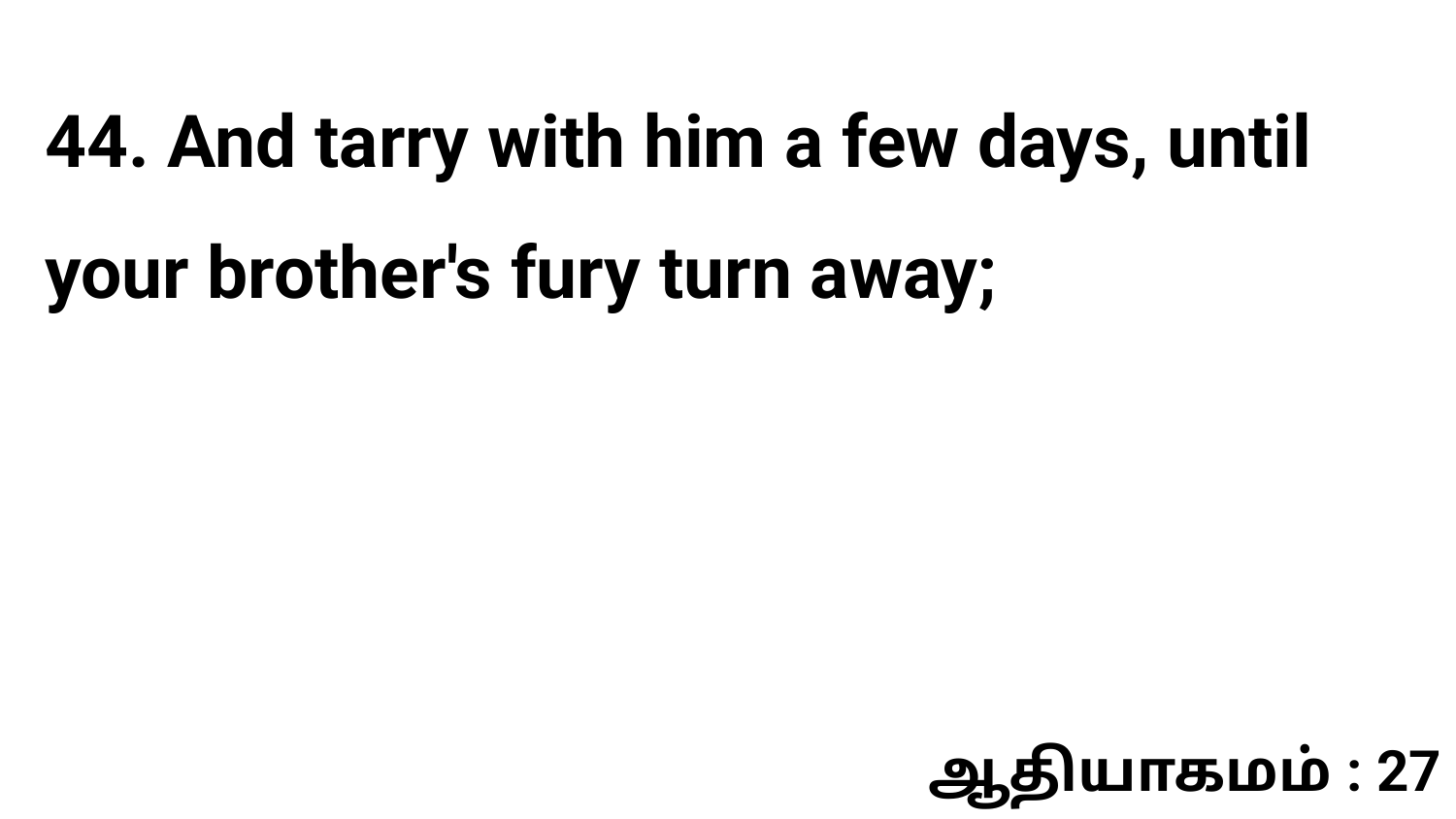

44. And tarry with him a few days, until your brother's fury turn away;
ஆதியாகமம் : 27